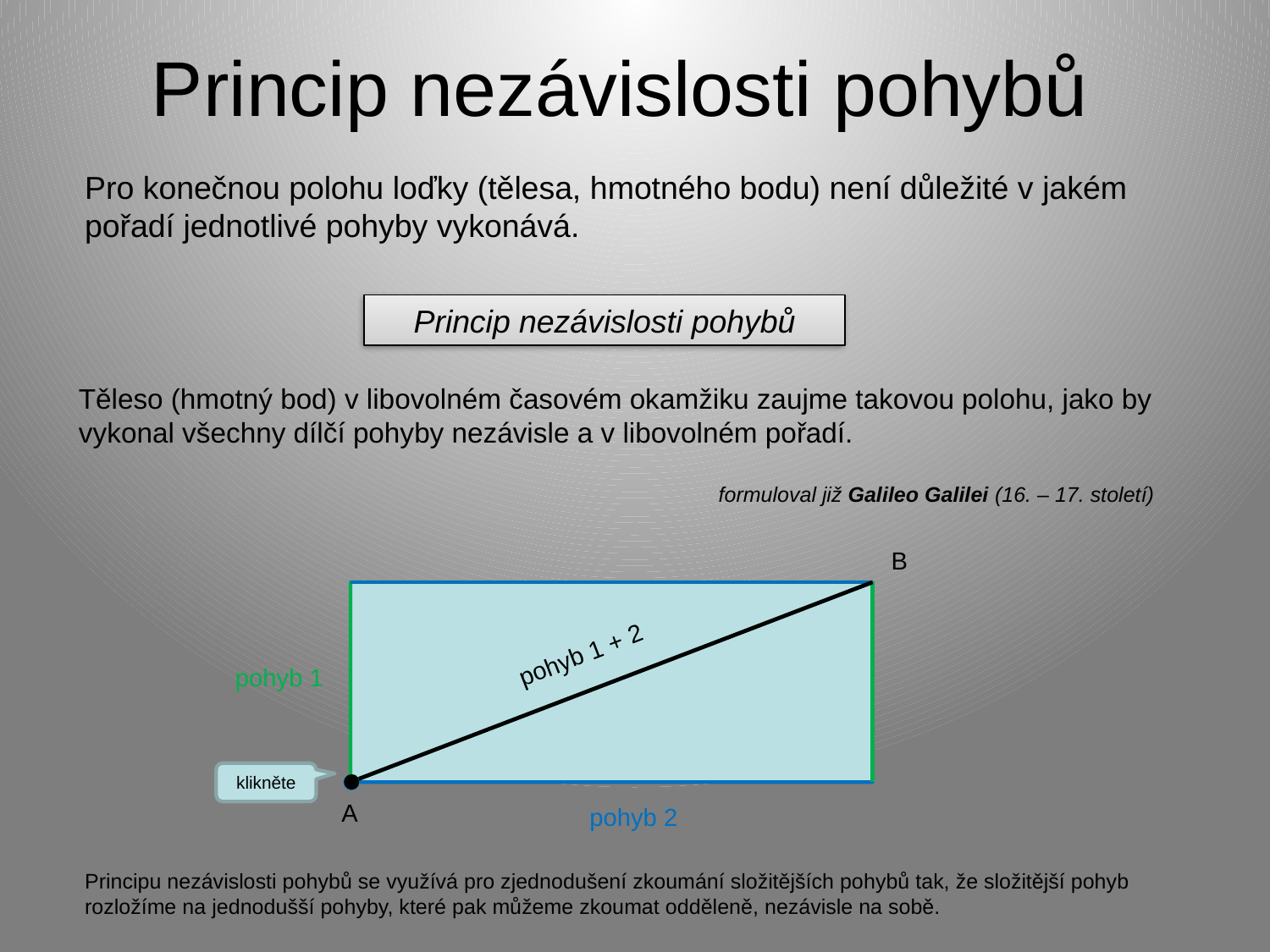

# Princip nezávislosti pohybů
Pro konečnou polohu loďky (tělesa, hmotného bodu) není důležité v jakém pořadí jednotlivé pohyby vykonává.
Princip nezávislosti pohybů
Těleso (hmotný bod) v libovolném časovém okamžiku zaujme takovou polohu, jako by vykonal všechny dílčí pohyby nezávisle a v libovolném pořadí.
formuloval již Galileo Galilei (16. – 17. století)
B

pohyb 1 + 2
pohyb 1
klikněte

A
pohyb 2
Principu nezávislosti pohybů se využívá pro zjednodušení zkoumání složitějších pohybů tak, že složitější pohyb rozložíme na jednodušší pohyby, které pak můžeme zkoumat odděleně, nezávisle na sobě.